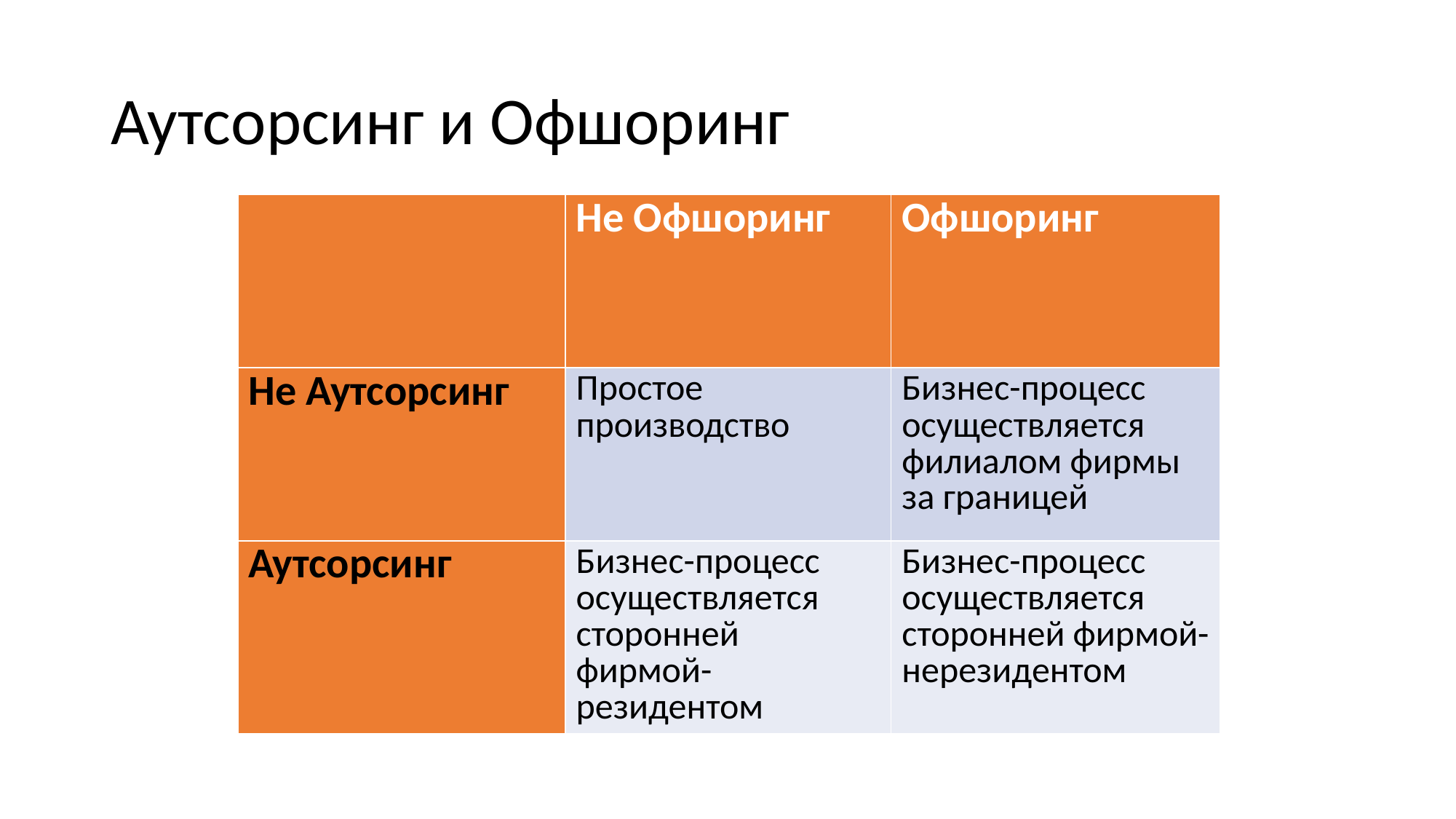

# Аутсорсинг и Офшоринг
|  | Не Офшоринг | Офшоринг |
| --- | --- | --- |
| Не Аутсорсинг | Простое производство | Бизнес-процесс осуществляется филиалом фирмы за границей |
| Аутсорсинг | Бизнес-процесс осуществляется сторонней фирмой-резидентом | Бизнес-процесс осуществляется сторонней фирмой-нерезидентом |